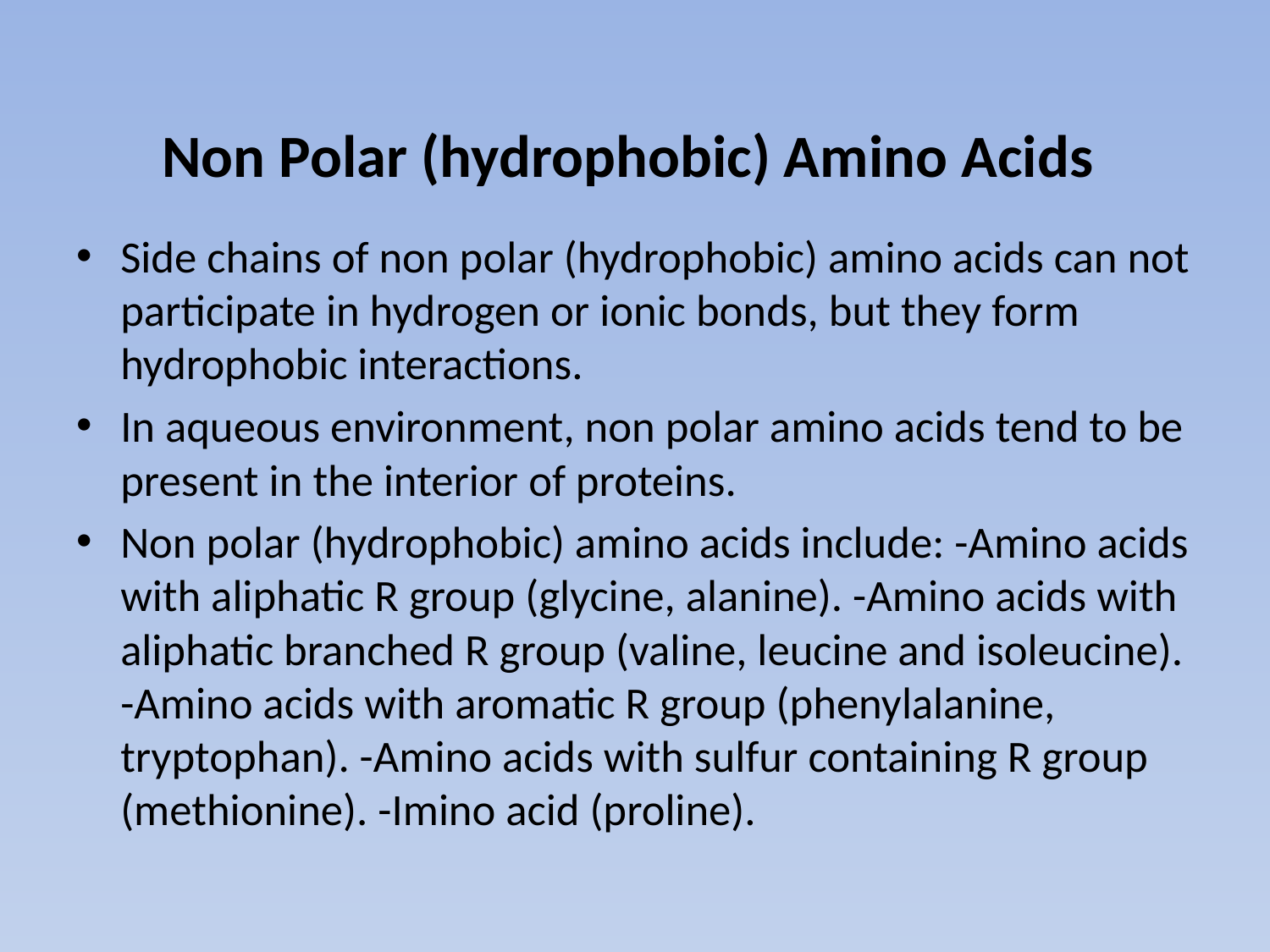

# Non Polar (hydrophobic) Amino Acids
Side chains of non polar (hydrophobic) amino acids can not participate in hydrogen or ionic bonds, but they form hydrophobic interactions.
In aqueous environment, non polar amino acids tend to be present in the interior of proteins.
Non polar (hydrophobic) amino acids include: -Amino acids with aliphatic R group (glycine, alanine). -Amino acids with aliphatic branched R group (valine, leucine and isoleucine). -Amino acids with aromatic R group (phenylalanine, tryptophan). -Amino acids with sulfur containing R group (methionine). -Imino acid (proline).